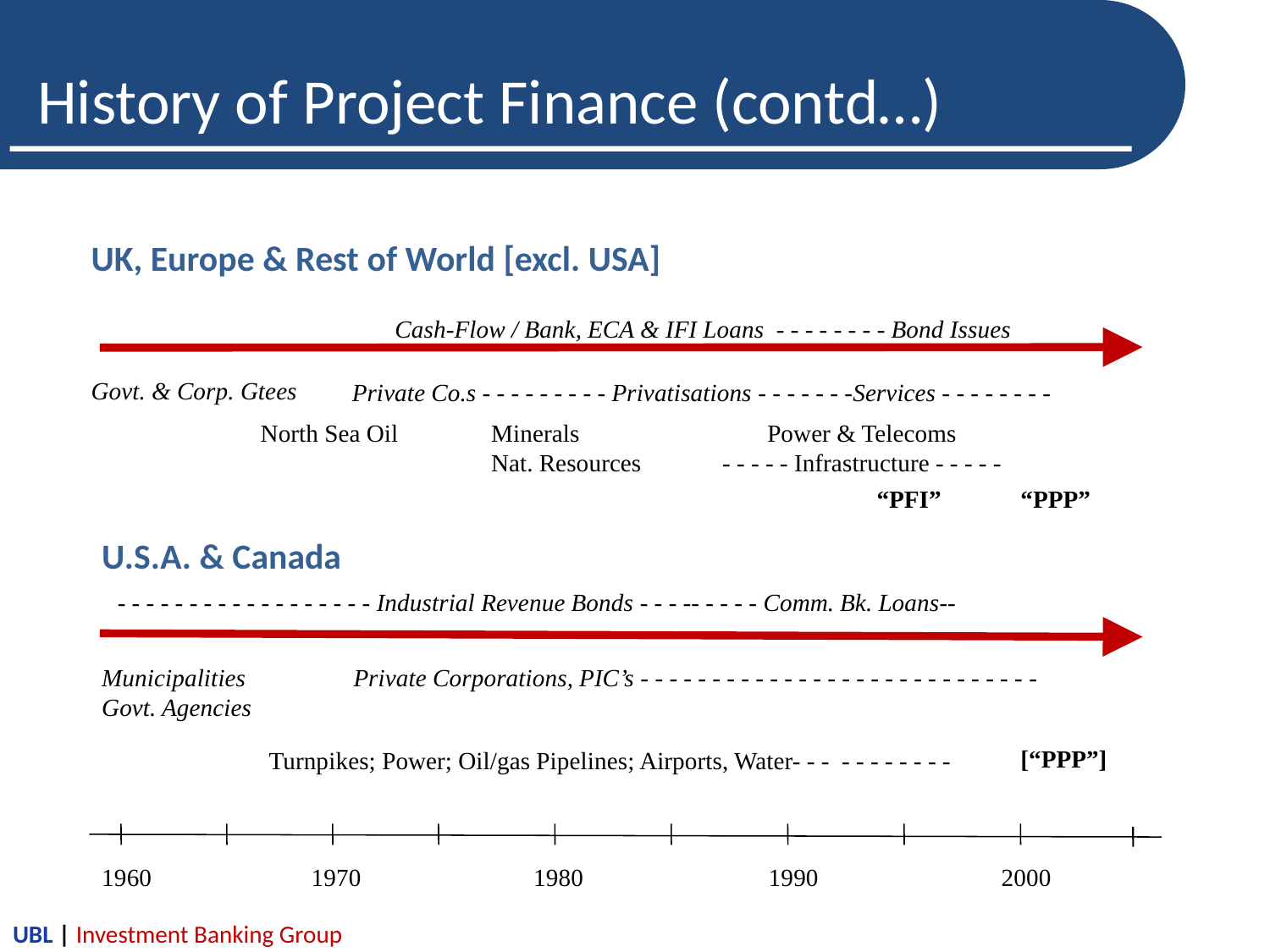

# History of Project Finance (contd…)
UK, Europe & Rest of World [excl. USA]
Cash-Flow / Bank, ECA & IFI Loans  - - - - - - - - Bond Issues

Govt. & Corp. Gtees
Private Co.s - - - - - - - - - Privatisations - - - - - - -Services - - - - - - - -
North Sea Oil
Minerals
Nat. Resources
Power & Telecoms
- - - - - Infrastructure - - - - -

“PFI”
“PPP”
U.S.A. & Canada
 - - - - - - - - - - - - - - - - - - Industrial Revenue Bonds - - - -- - - - - Comm. Bk. Loans--

Municipalities
Govt. Agencies
Private Corporations, PIC’s - - - - - - - - - - - - - - - - - - - - - - - - - - - -
[“PPP”]
Turnpikes; Power; Oil/gas Pipelines; Airports, Water- - -  - - - - - - - -

1960
1970
1980
1990
2000

UBL | Investment Banking Group